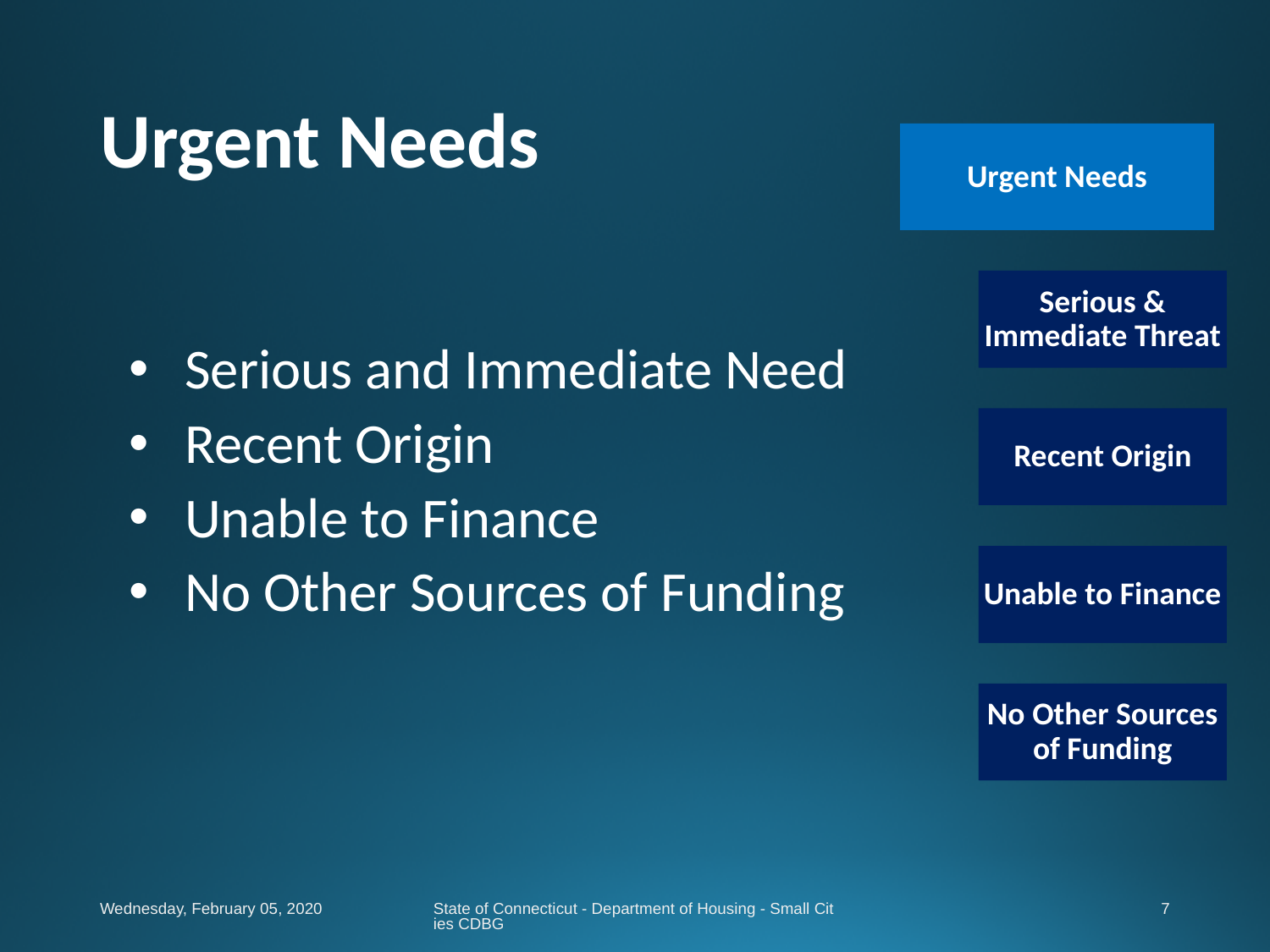

# Urgent Needs

Urgent Needs

Serious and Immediate Need
Recent Origin
Unable to Finance
No Other Sources of Funding

Serious & Immediate Threat

Recent Origin

Unable to Finance

No Other Sources of Funding
Wednesday, February 05, 2020
State of Connecticut - Department of Housing - Small Cities CDBG
7